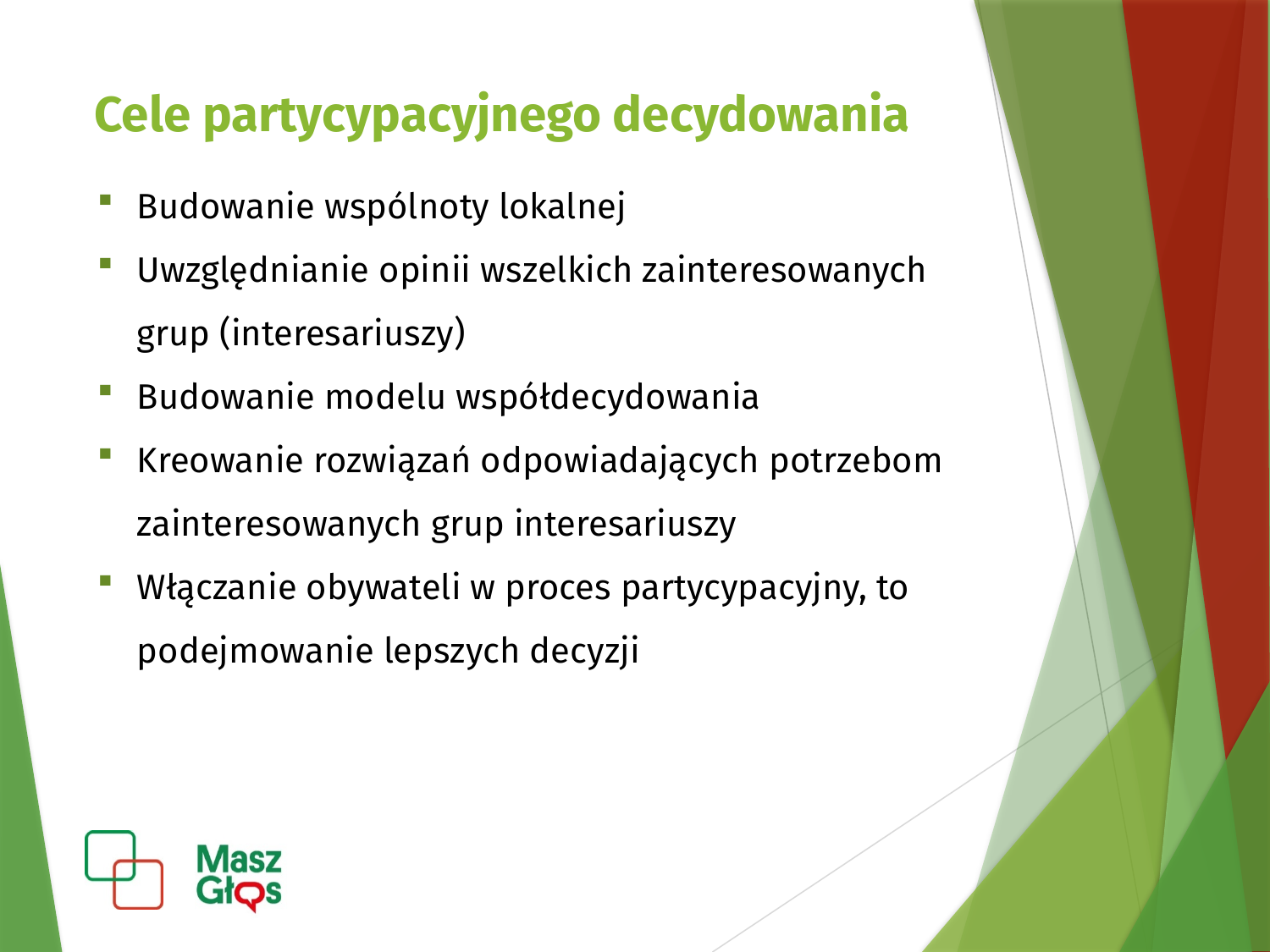

Cele partycypacyjnego decydowania
Budowanie wspólnoty lokalnej
Uwzględnianie opinii wszelkich zainteresowanych grup (interesariuszy)
Budowanie modelu współdecydowania
Kreowanie rozwiązań odpowiadających potrzebom zainteresowanych grup interesariuszy
Włączanie obywateli w proces partycypacyjny, to podejmowanie lepszych decyzji